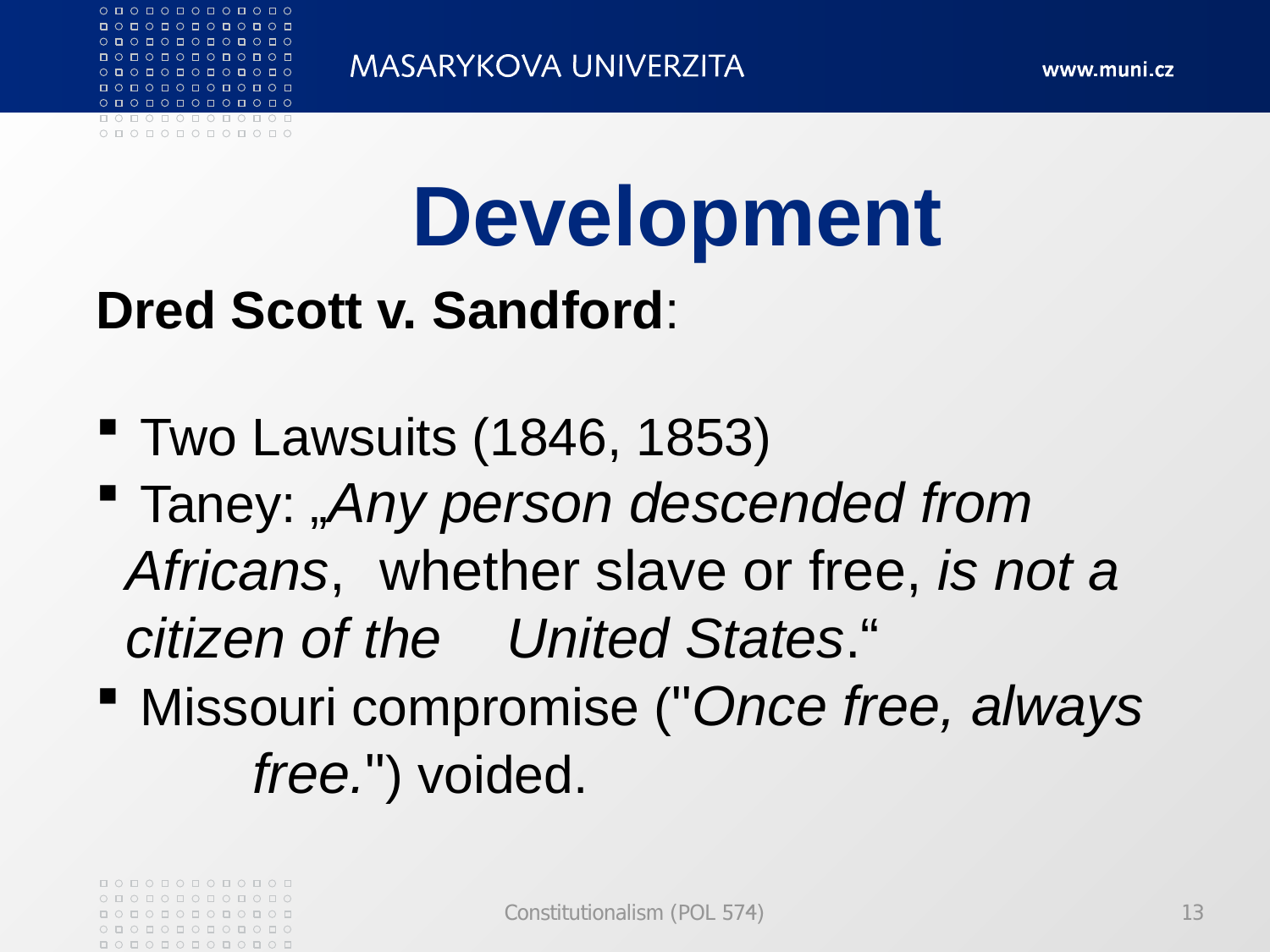

# Development
Dred Scott v. Sandford:

 Two Lawsuits (1846, 1853)
 Taney: „Any person descended from Africans, 	whether slave or free, is not a citizen of the 	United States.“
 Missouri compromise ("Once free, always 	free.") voided.
Constitutionalism (POL 574)
13